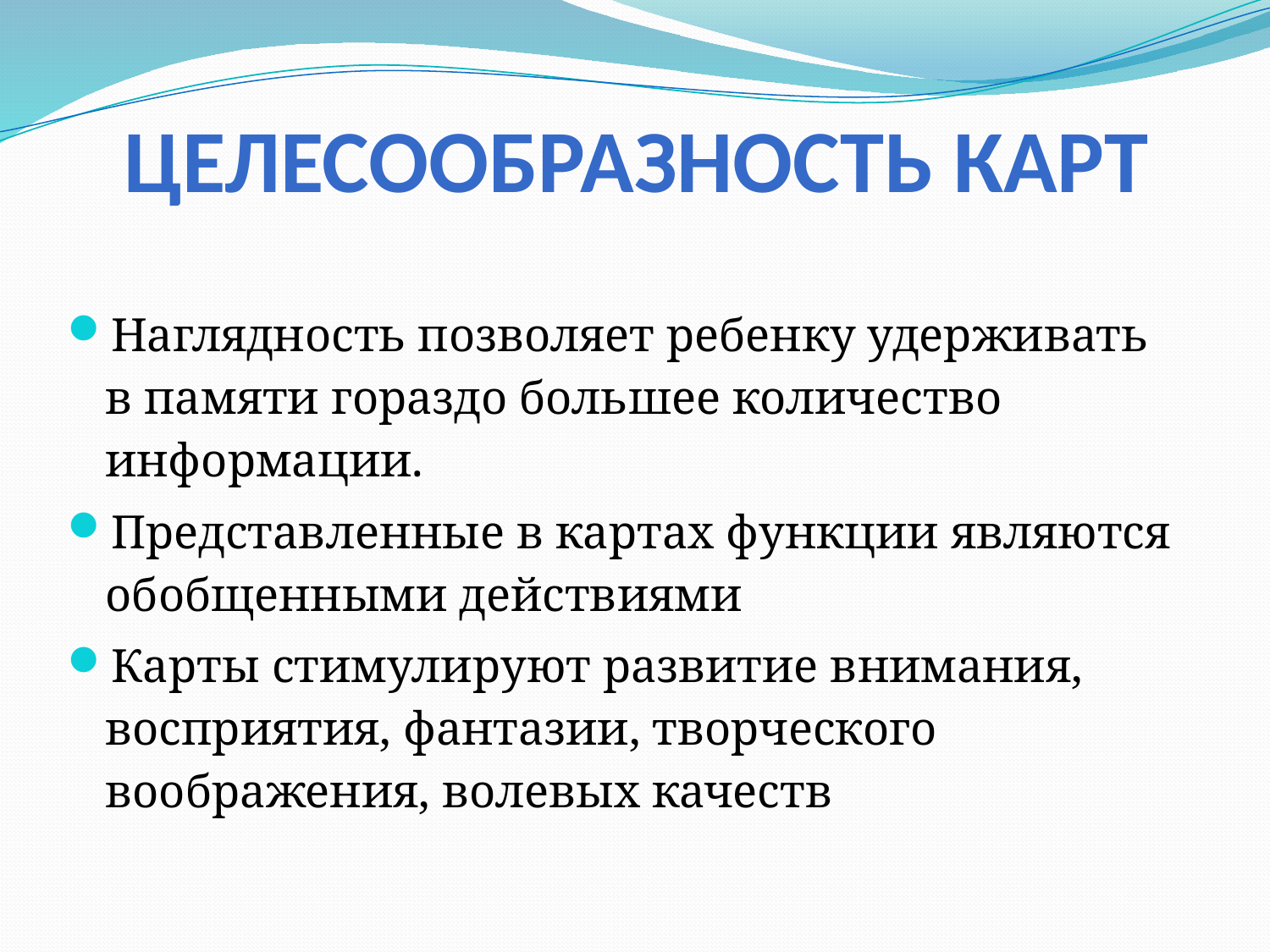

# Целесообразность карт
Наглядность позволяет ребенку удерживать в памяти гораздо большее количество информации.
Представленные в картах функции являются обобщенными действиями
Карты стимулируют развитие внимания, восприятия, фантазии, творческого воображения, волевых качеств